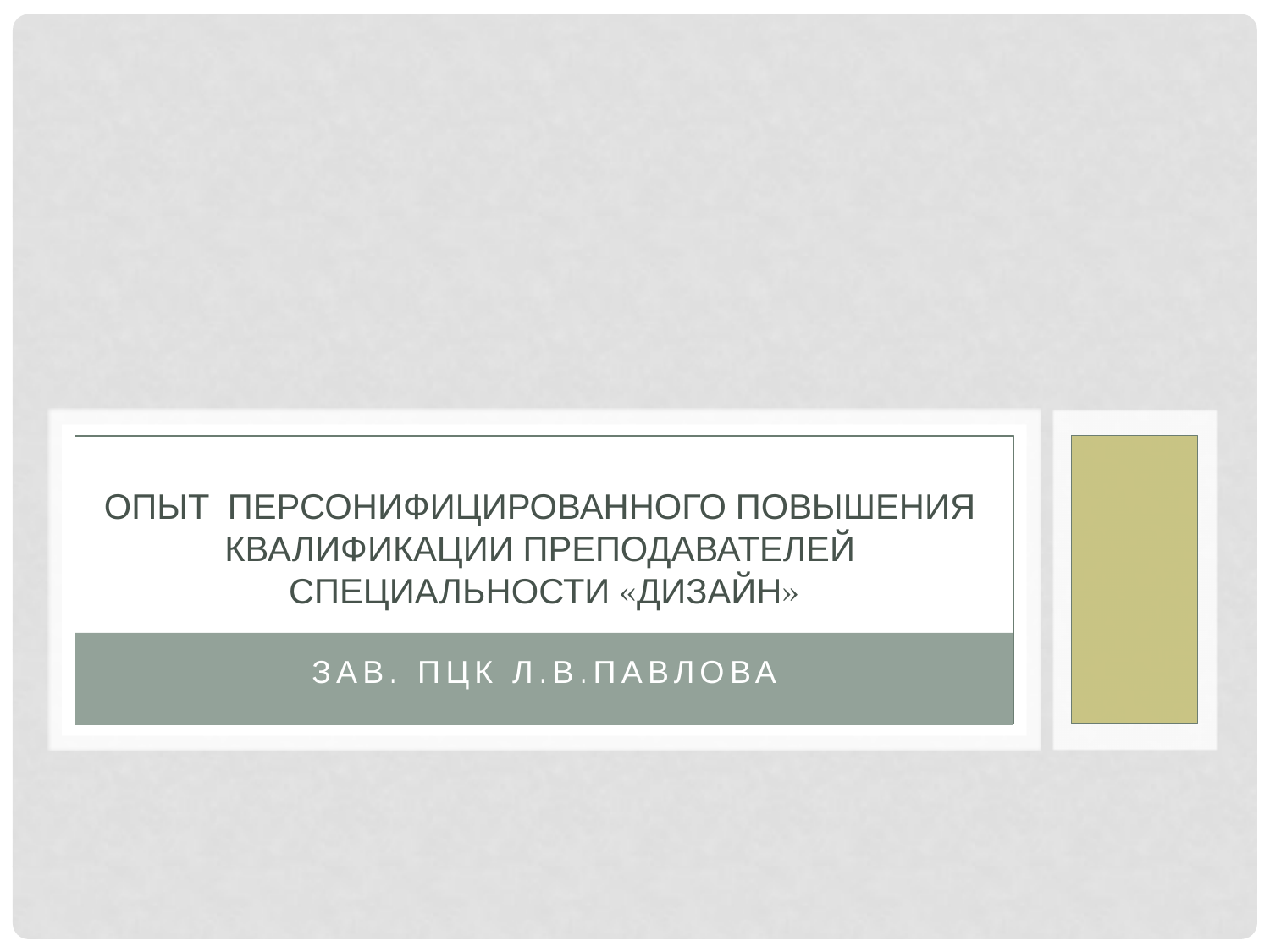

# Опыт  персонифицированного повышения  квалификации преподавателей  специальности «Дизайн»
Зав. ПЦК Л.В.Павлова